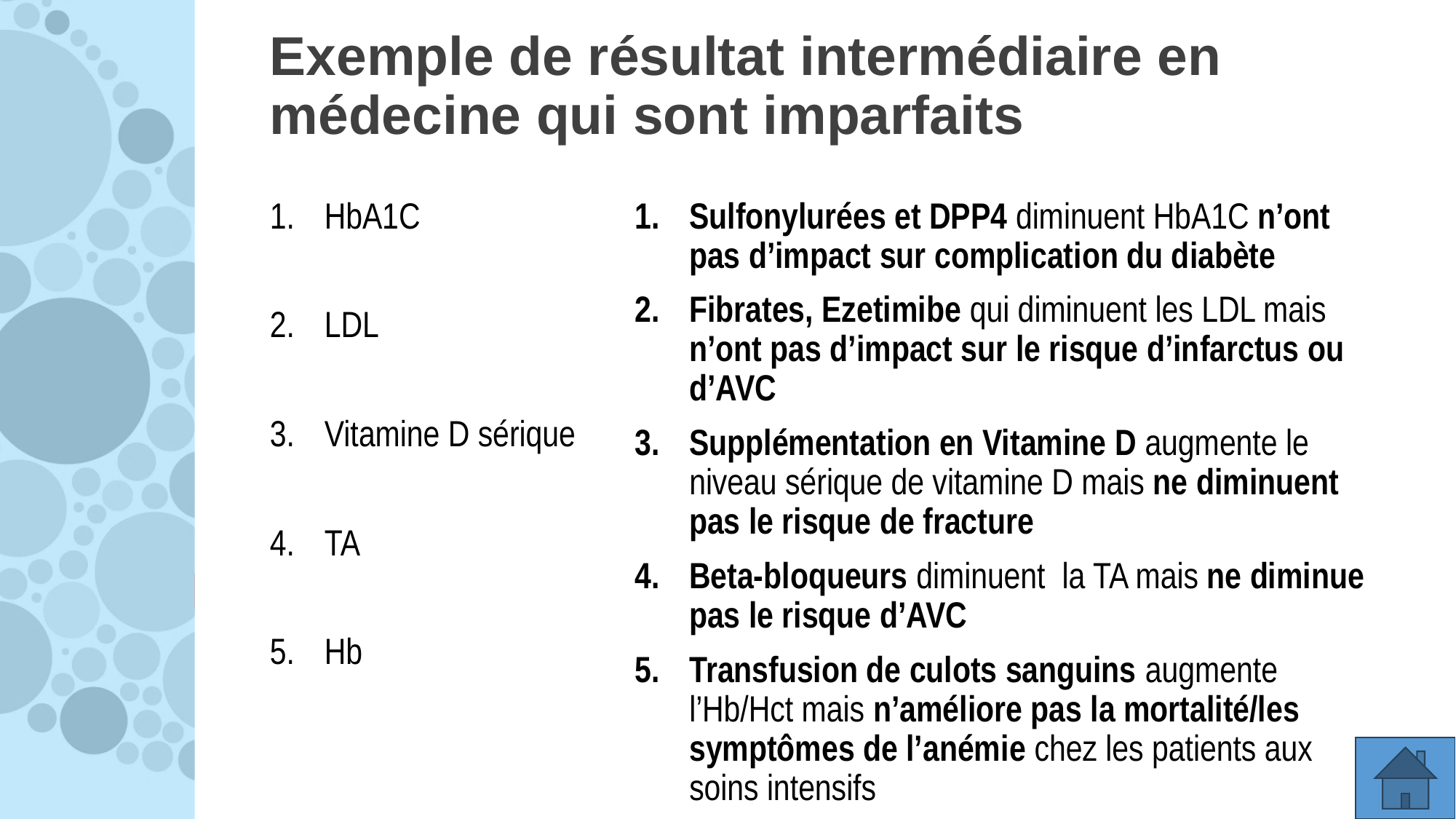

# Exemple de résultat intermédiaire en médecine qui sont imparfaits
HbA1C

LDL

Vitamine D sérique

TA

Hb

Sulfonylurées et DPP4 diminuent HbA1C n’ont pas d’impact sur complication du diabète
Fibrates, Ezetimibe qui diminuent les LDL mais n’ont pas d’impact sur le risque d’infarctus ou d’AVC
Supplémentation en Vitamine D augmente le niveau sérique de vitamine D mais ne diminuent pas le risque de fracture
Beta-bloqueurs diminuent  la TA mais ne diminue pas le risque d’AVC
Transfusion de culots sanguins augmente l’Hb/Hct mais n’améliore pas la mortalité/les symptômes de l’anémie chez les patients aux soins intensifs